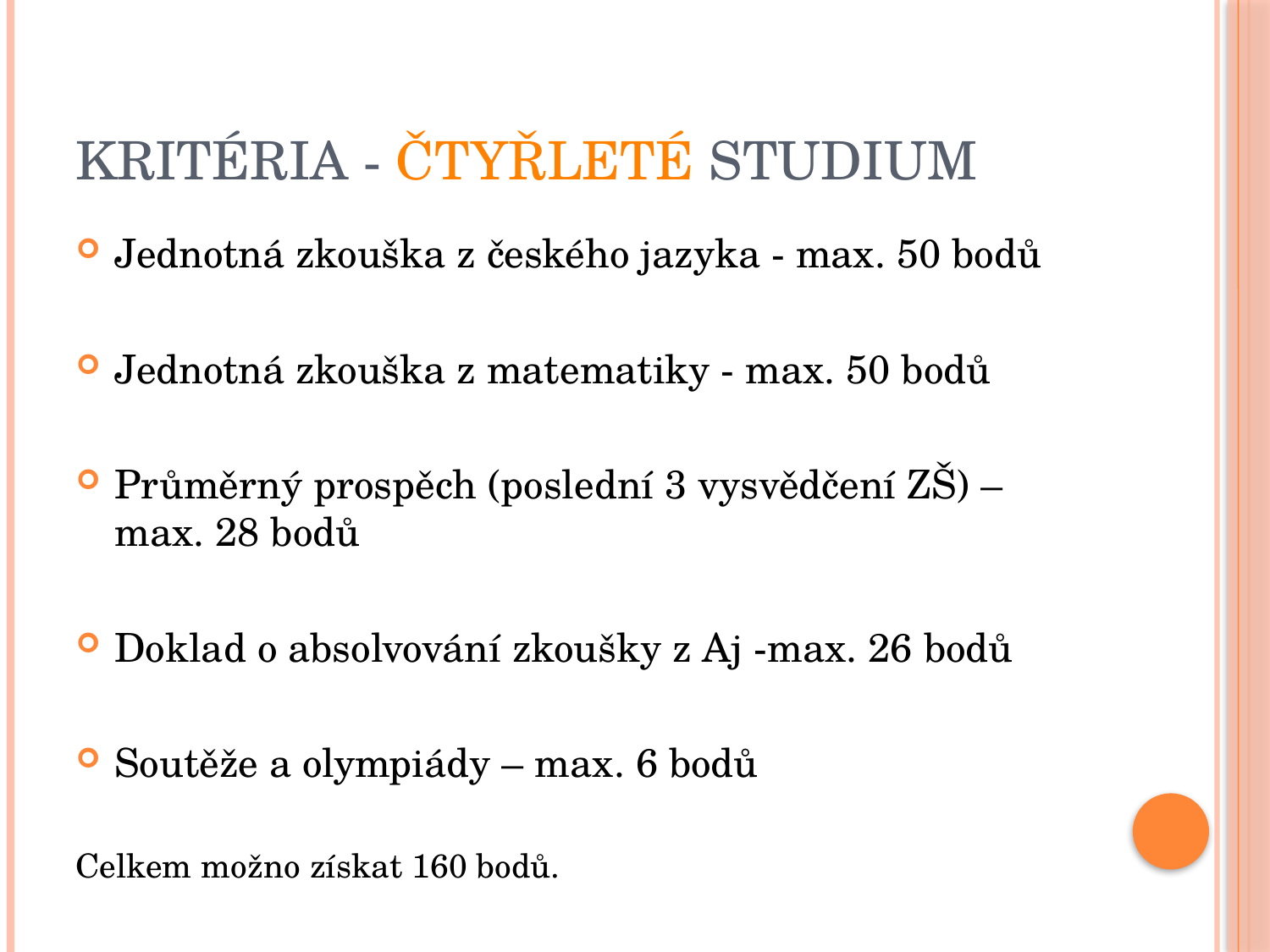

# Kritéria - čtyřleté studium
Jednotná zkouška z českého jazyka - max. 50 bodů

Jednotná zkouška z matematiky - max. 50 bodů

Průměrný prospěch (poslední 3 vysvědčení ZŠ) – max. 28 bodů

Doklad o absolvování zkoušky z Aj -max. 26 bodů

Soutěže a olympiády – max. 6 bodů

Celkem možno získat 160 bodů.